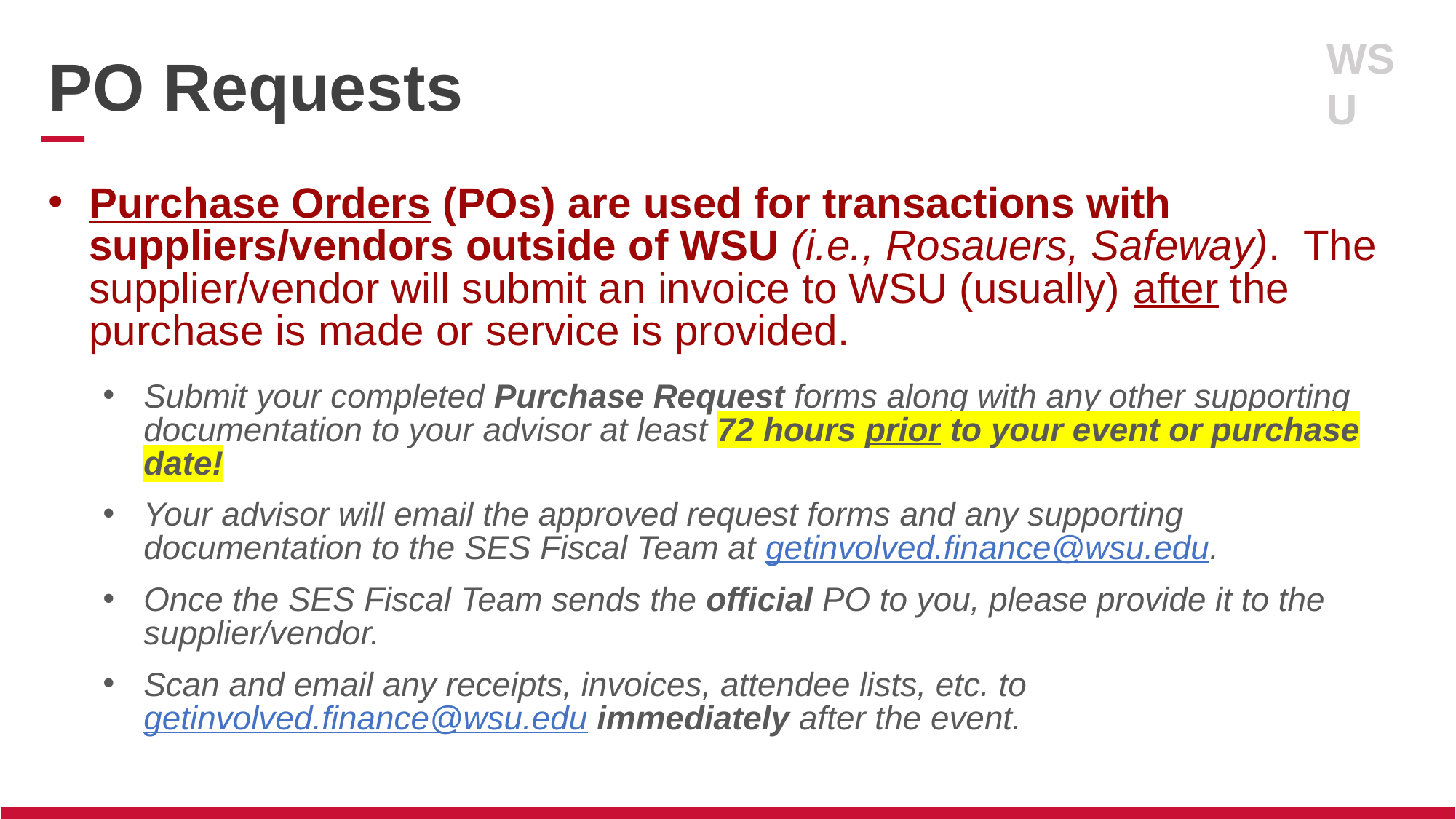

WSU
PO Requests

Purchase Orders (POs) are used for transactions with suppliers/vendors outside of WSU (i.e., Rosauers, Safeway).  The supplier/vendor will submit an invoice to WSU (usually) after the purchase is made or service is provided.
Submit your completed Purchase Request forms along with any other supporting documentation to your advisor at least 72 hours prior to your event or purchase date!
Your advisor will email the approved request forms and any supporting documentation to the SES Fiscal Team at getinvolved.finance@wsu.edu.
Once the SES Fiscal Team sends the official PO to you, please provide it to the supplier/vendor.
Scan and email any receipts, invoices, attendee lists, etc. to getinvolved.finance@wsu.edu immediately after the event.